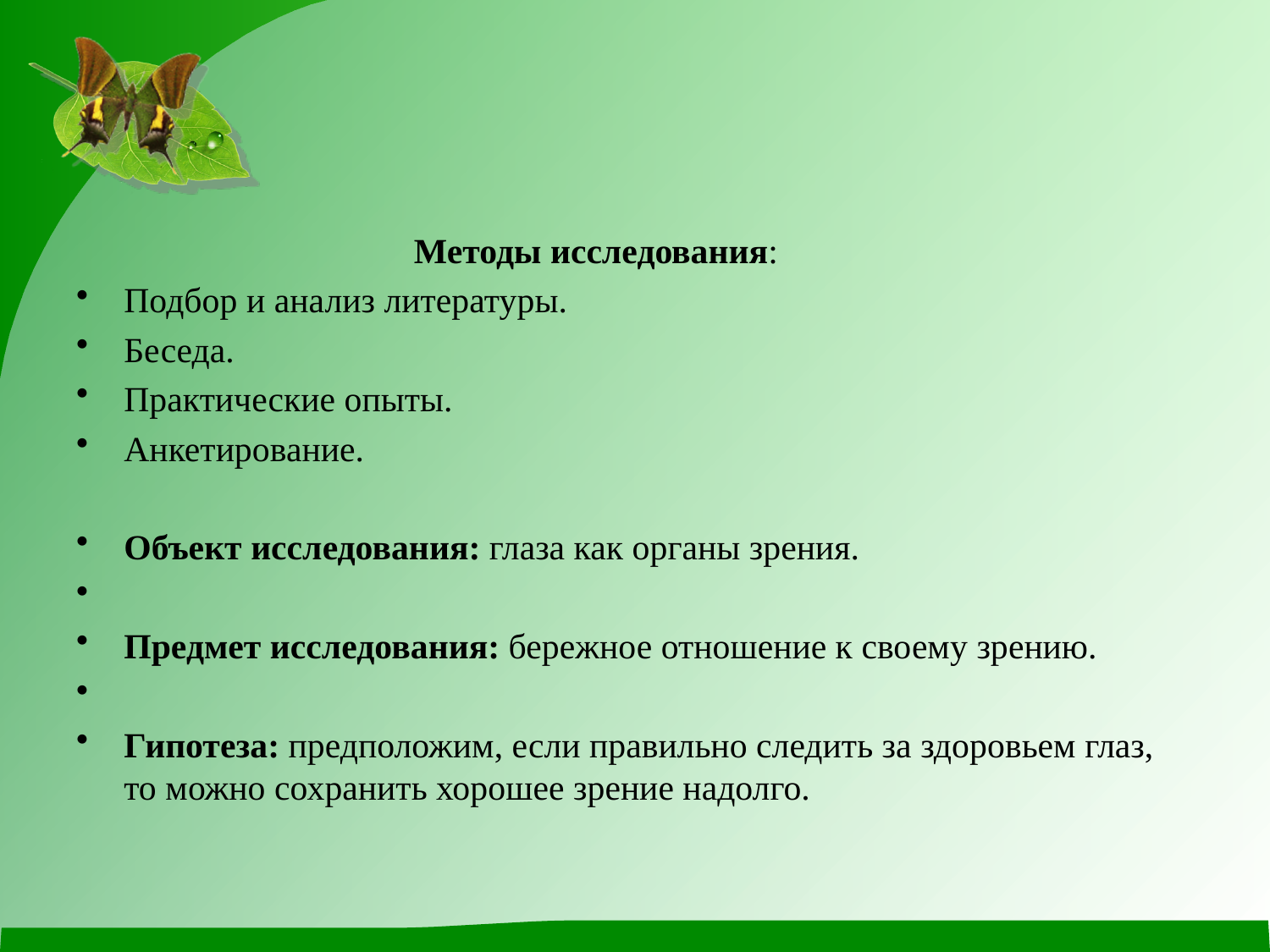

Методы исследования:
Подбор и анализ литературы.
Беседа.
Практические опыты.
Анкетирование.

Объект исследования: глаза как органы зрения.

Предмет исследования: бережное отношение к своему зрению.

Гипотеза: предположим, если правильно следить за здоровьем глаз, то можно сохранить хорошее зрение надолго.